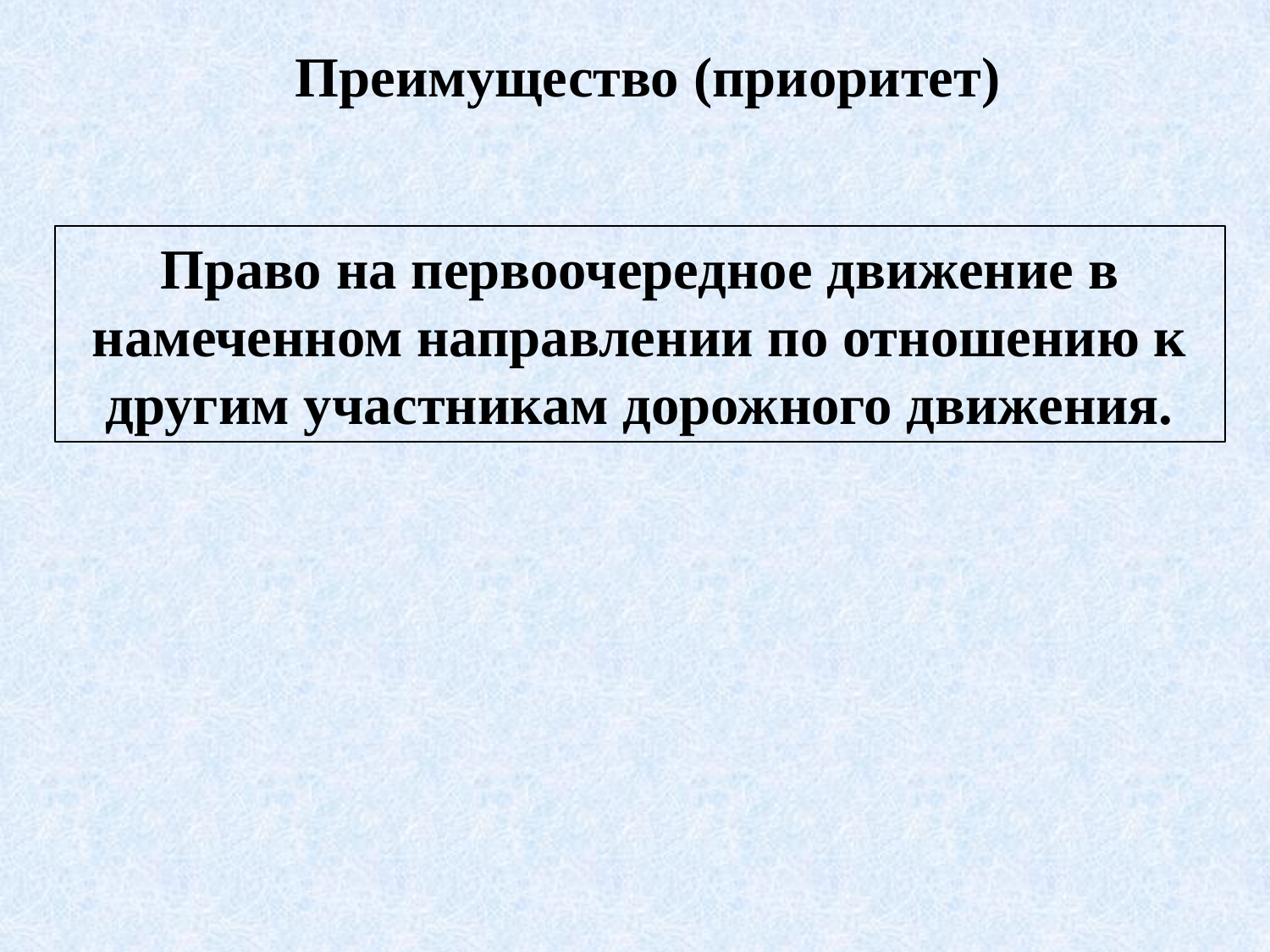

# Преимущество (приоритет)
Право на первоочередное движение в намеченном направлении по отношению к другим участникам дорожного движения.